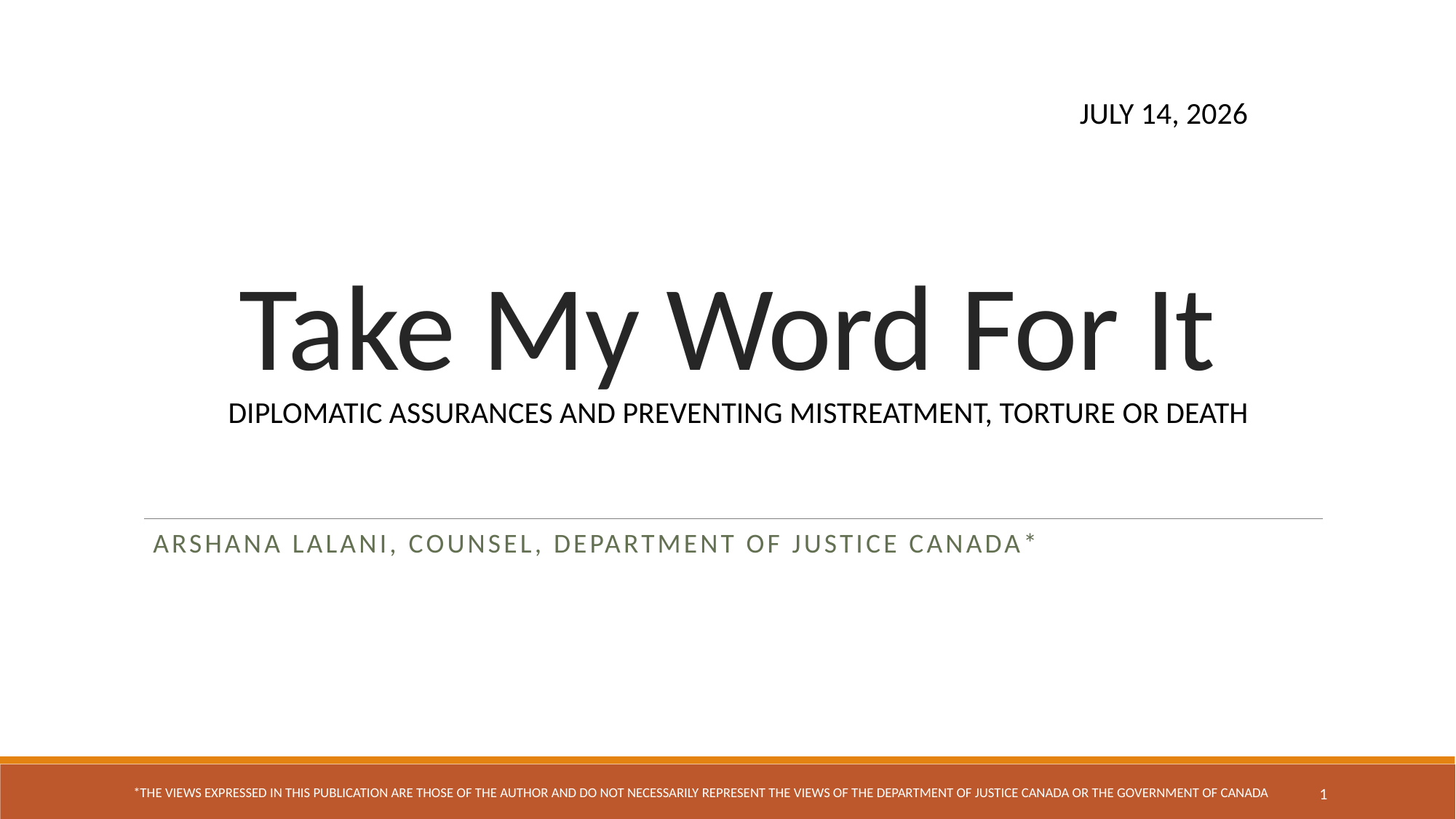

July 14, 2026
# Take My Word For It
Diplomatic Assurances and Preventing Mistreatment, Torture or Death
Arshana Lalani, Counsel, Department of Justice Canada*
*The views expressed in this publication are those of the author and do not necessarily represent the views of the Department of Justice Canada or the Government of Canada
1